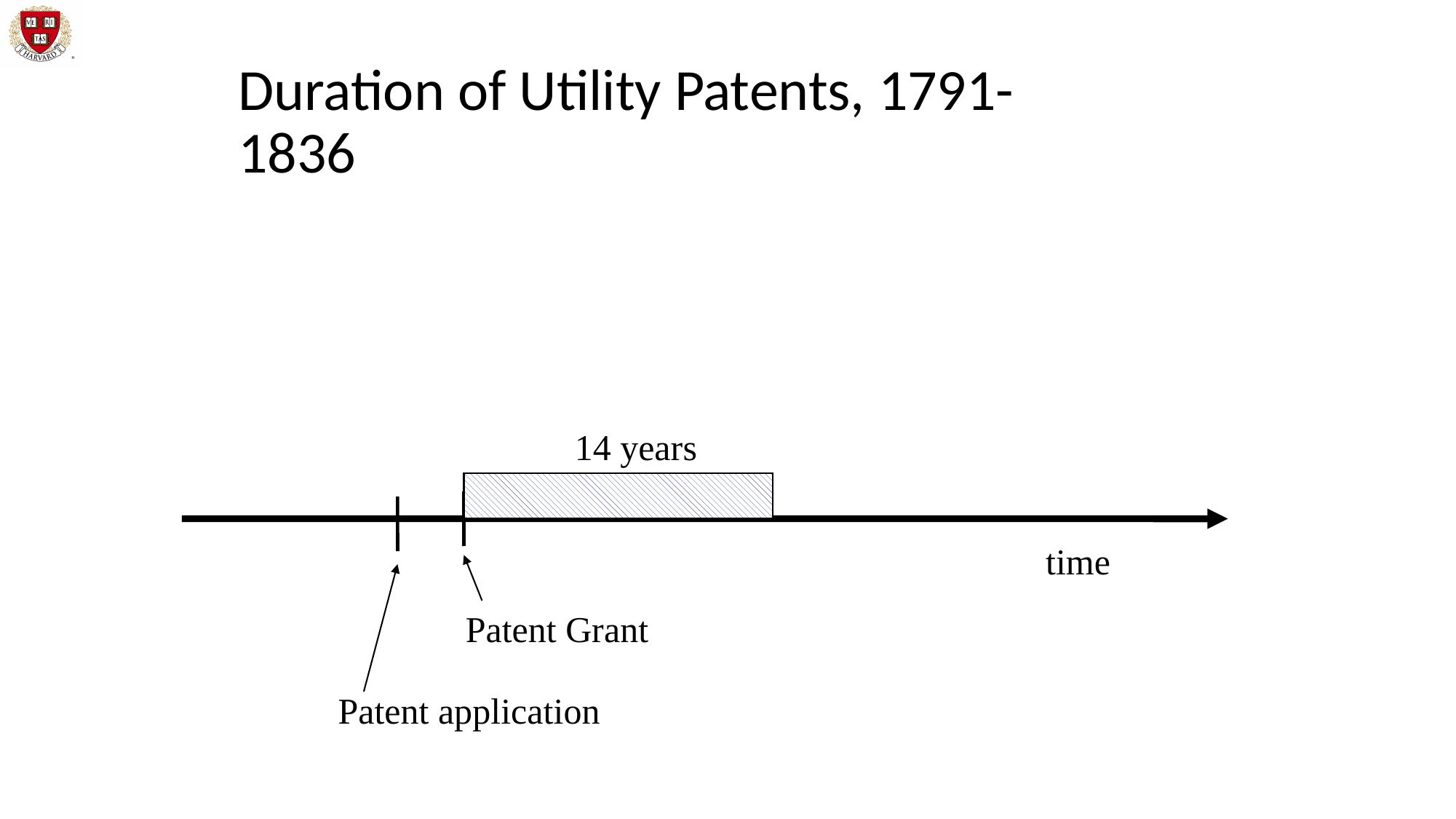

# Duration of Utility Patents, 1791-1836
14 years

time

Patent Grant
Patent application